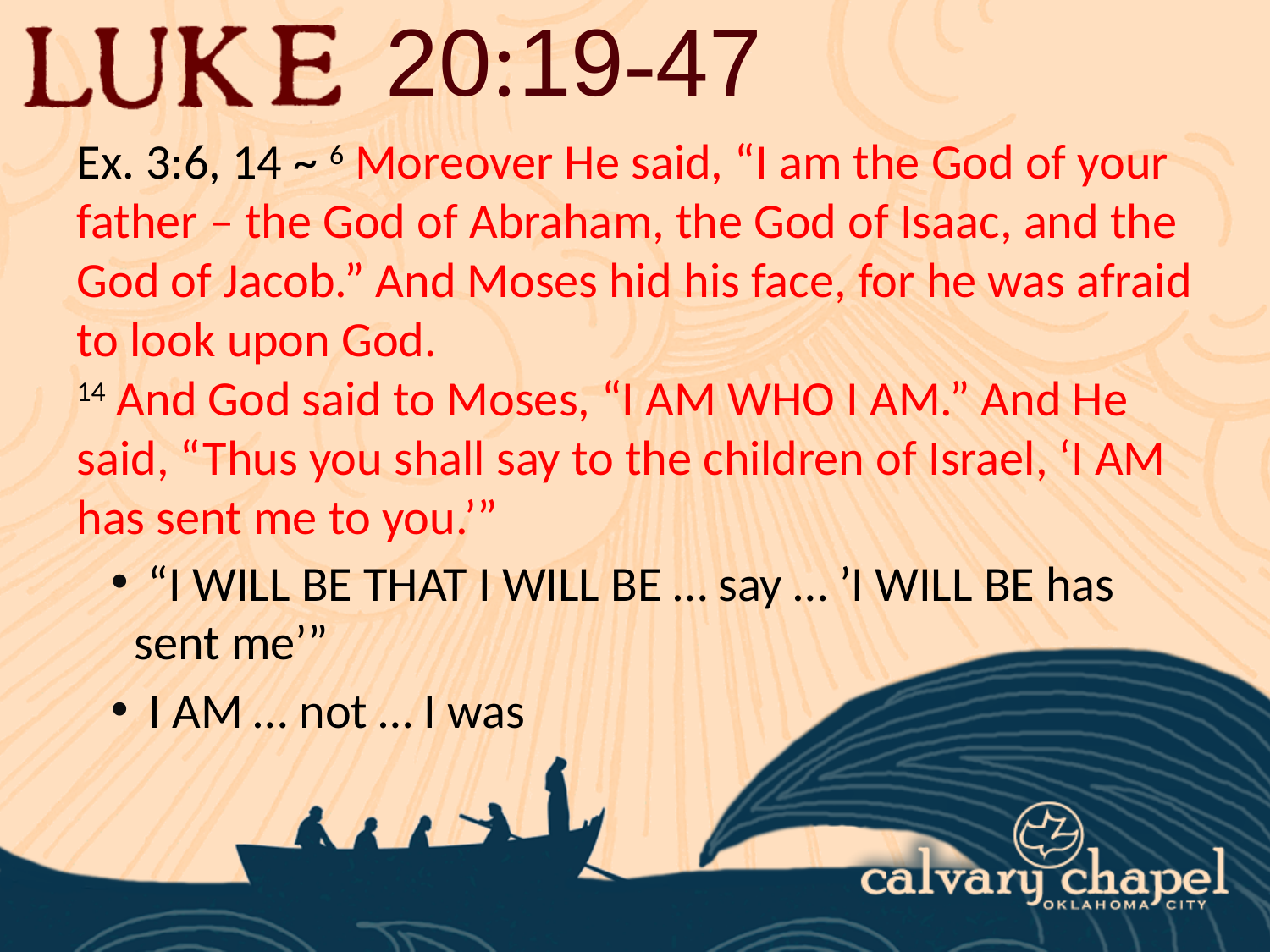

20:19-47
Ex. 3:6, 14 ~ 6 Moreover He said, “I am the God of your father – the God of Abraham, the God of Isaac, and the God of Jacob.” And Moses hid his face, for he was afraid to look upon God.
14 And God said to Moses, “I AM WHO I AM.” And He said, “Thus you shall say to the children of Israel, ‘I AM has sent me to you.’”
 “I WILL BE THAT I WILL BE … say … ’I WILL BE has sent me’”
 I AM … not … I was